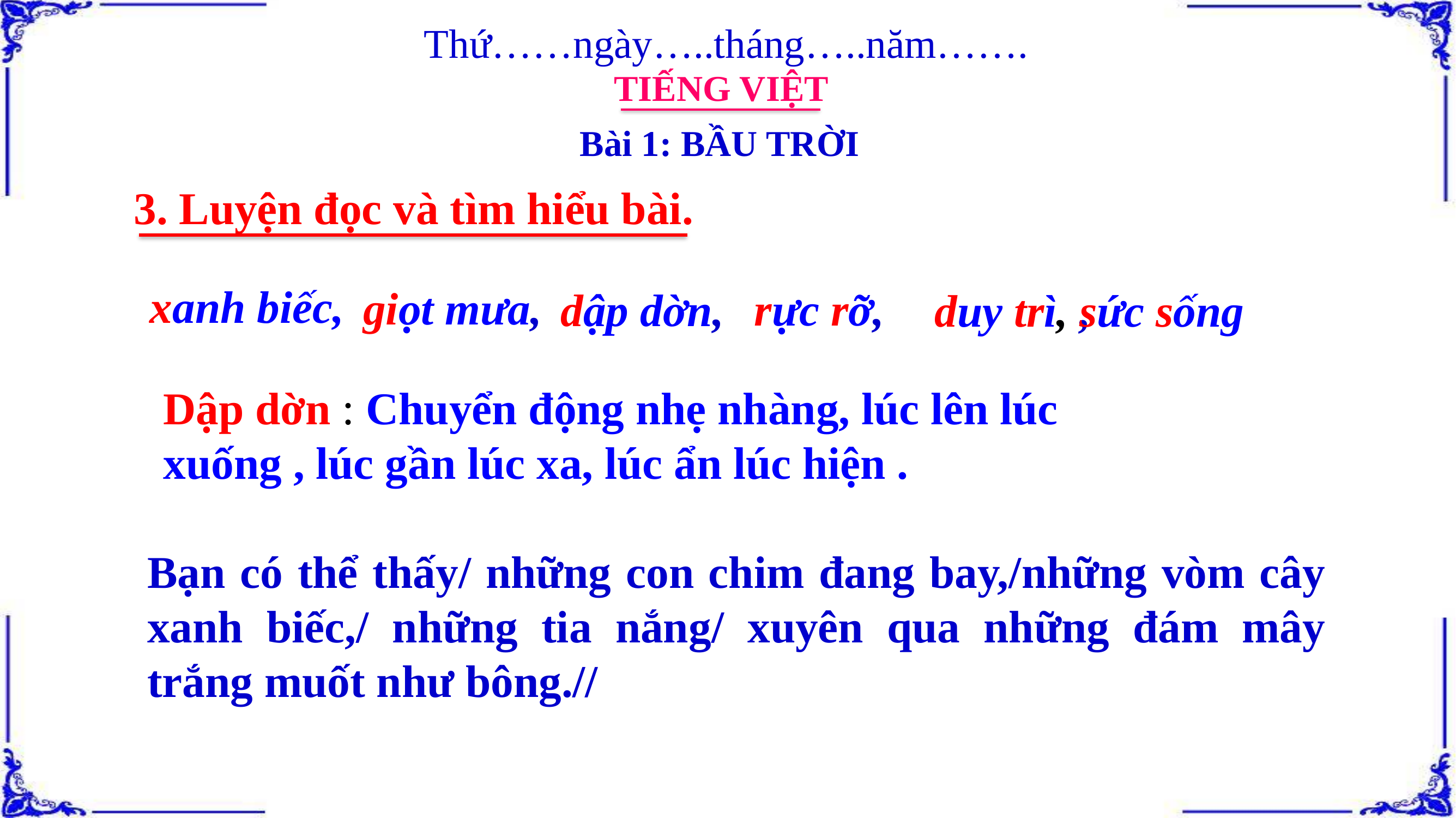

Thứ……ngày…..tháng…..năm…….
TIẾNG VIỆT
Bài 1: BẦU TRỜI
3. Luyện đọc và tìm hiểu bài.
xanh biếc,
     giọt mưa,
         rực rỡ,
     dập dờn,
      duy trì, ,
    sức sống
Dập dờn : Chuyển động nhẹ nhàng, lúc lên lúc xuống , lúc gần lúc xa, lúc ẩn lúc hiện .
Bạn có thể thấy/ những con chim đang bay,/những vòm cây xanh biếc,/ những tia nắng/ xuyên qua những đám mây trắng muốt như bông.//